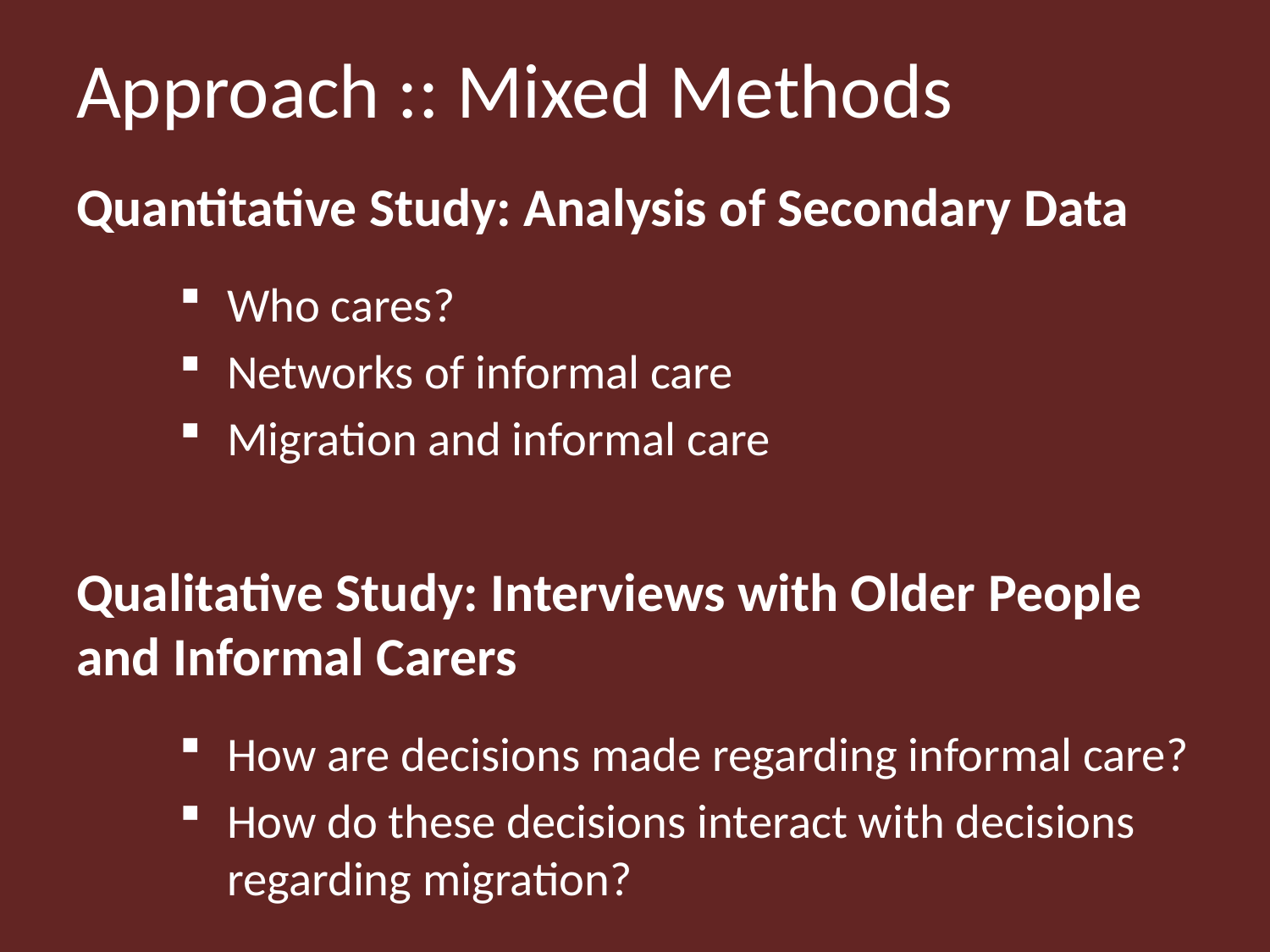

# Approach :: Mixed Methods
Quantitative Study: Analysis of Secondary Data
Who cares?
Networks of informal care
Migration and informal care

Qualitative Study: Interviews with Older People and Informal Carers
How are decisions made regarding informal care?
How do these decisions interact with decisions regarding migration?